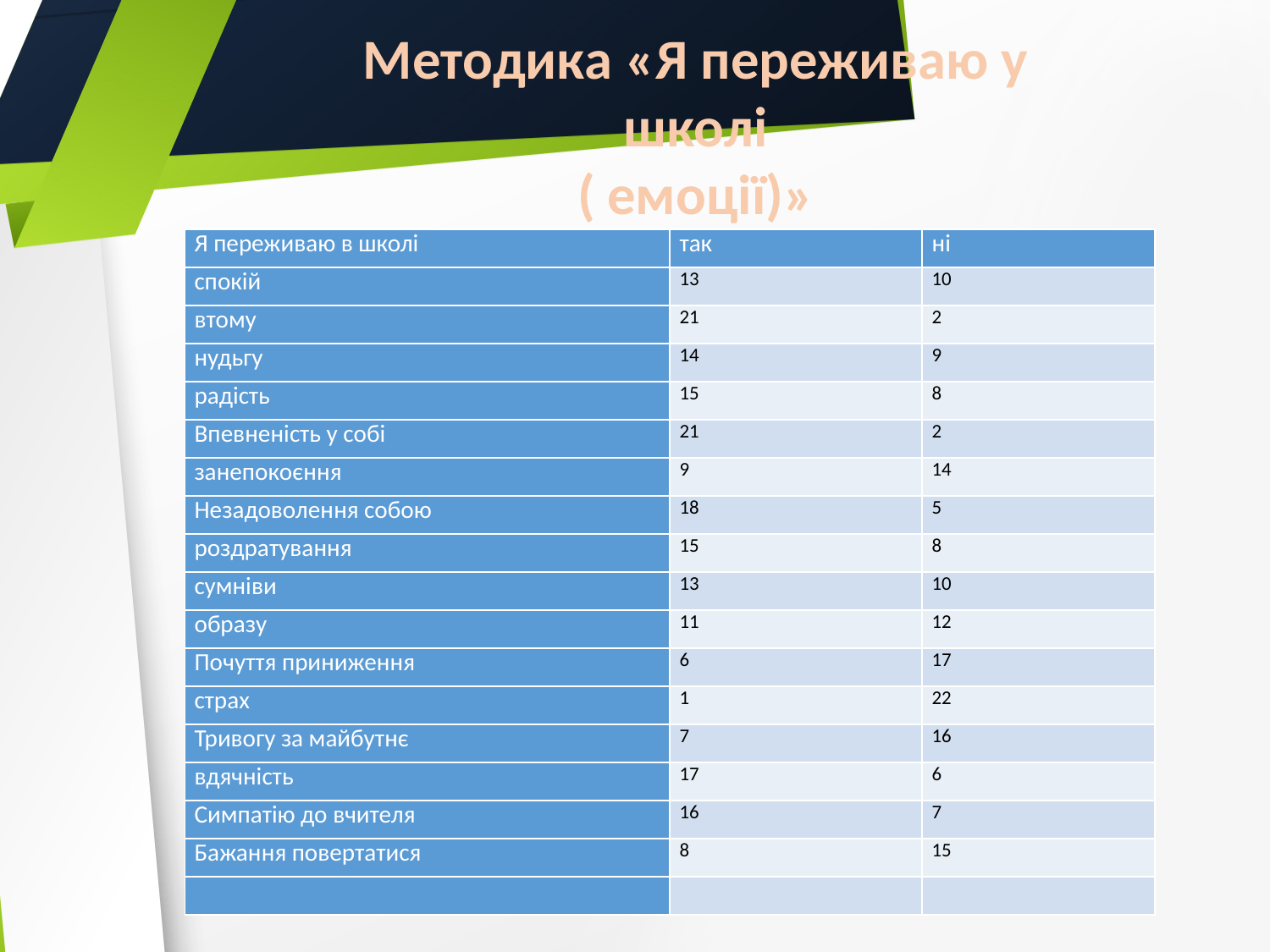

Методика «Я переживаю у школі
( емоції)»
| Я переживаю в школі | так | ні |
| --- | --- | --- |
| спокій | 13 | 10 |
| втому | 21 | 2 |
| нудьгу | 14 | 9 |
| радість | 15 | 8 |
| Впевненість у собі | 21 | 2 |
| занепокоєння | 9 | 14 |
| Незадоволення собою | 18 | 5 |
| роздратування | 15 | 8 |
| сумніви | 13 | 10 |
| образу | 11 | 12 |
| Почуття приниження | 6 | 17 |
| страх | 1 | 22 |
| Тривогу за майбутнє | 7 | 16 |
| вдячність | 17 | 6 |
| Симпатію до вчителя | 16 | 7 |
| Бажання повертатися | 8 | 15 |
|  |  |  |